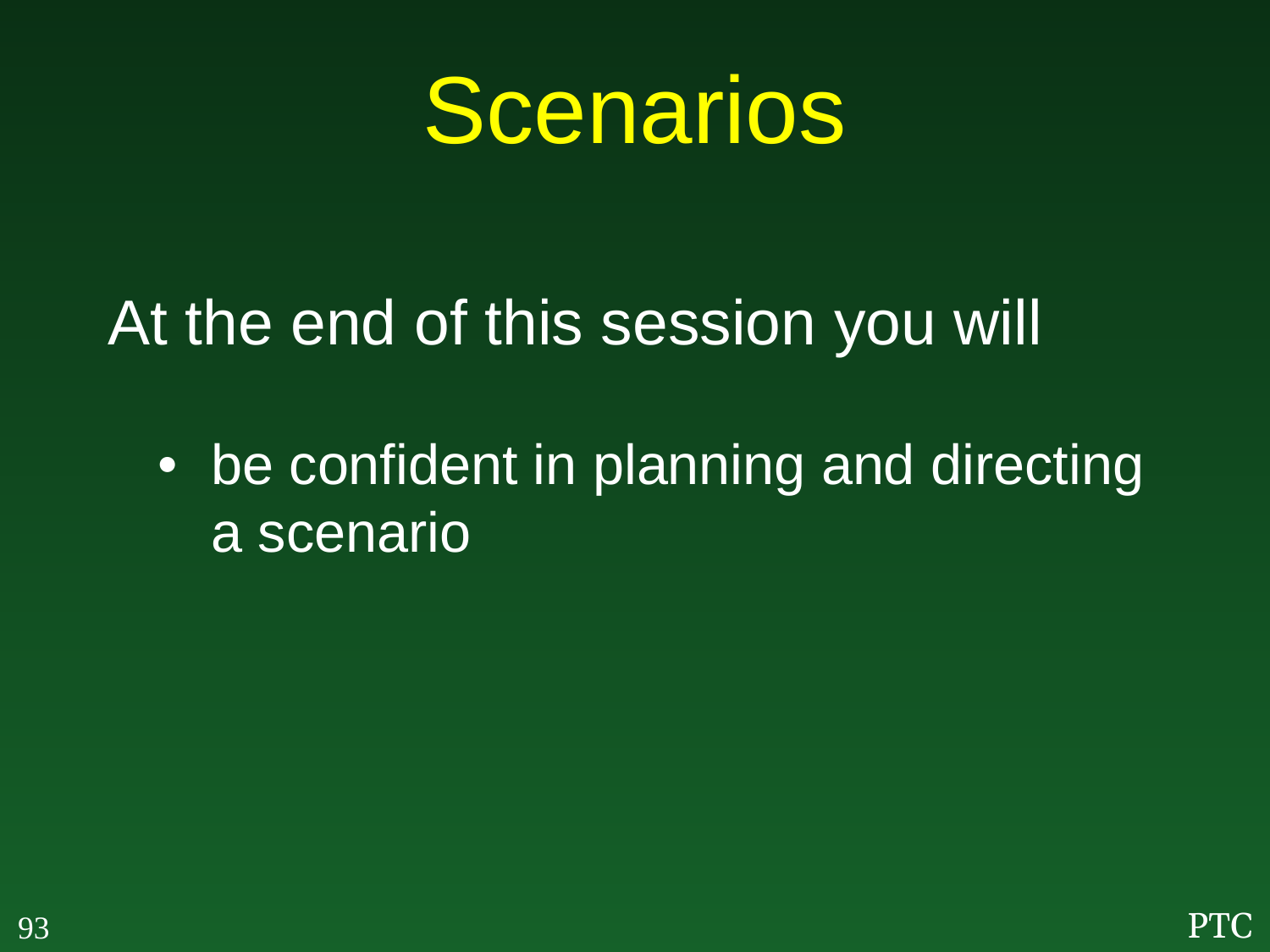

# Scenarios
At the end of this session you will

be confident in planning and directing a scenario

93